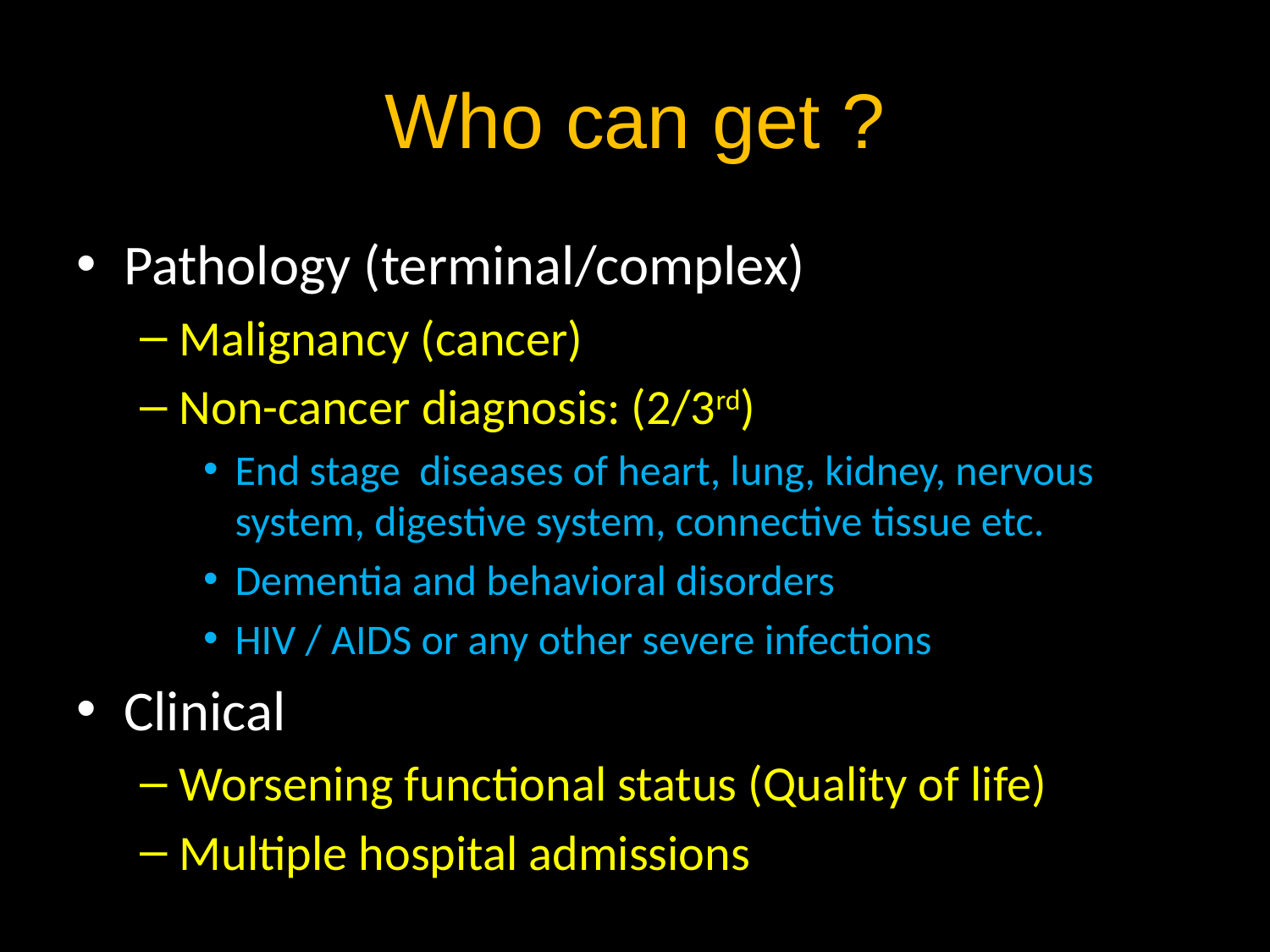

# Who can get ?
Pathology (terminal/complex)
Malignancy (cancer)
Non-cancer diagnosis: (2/3rd)
End stage  diseases of heart, lung, kidney, nervous system, digestive system, connective tissue etc.
Dementia and behavioral disorders
HIV / AIDS or any other severe infections
Clinical
Worsening functional status (Quality of life)
Multiple hospital admissions